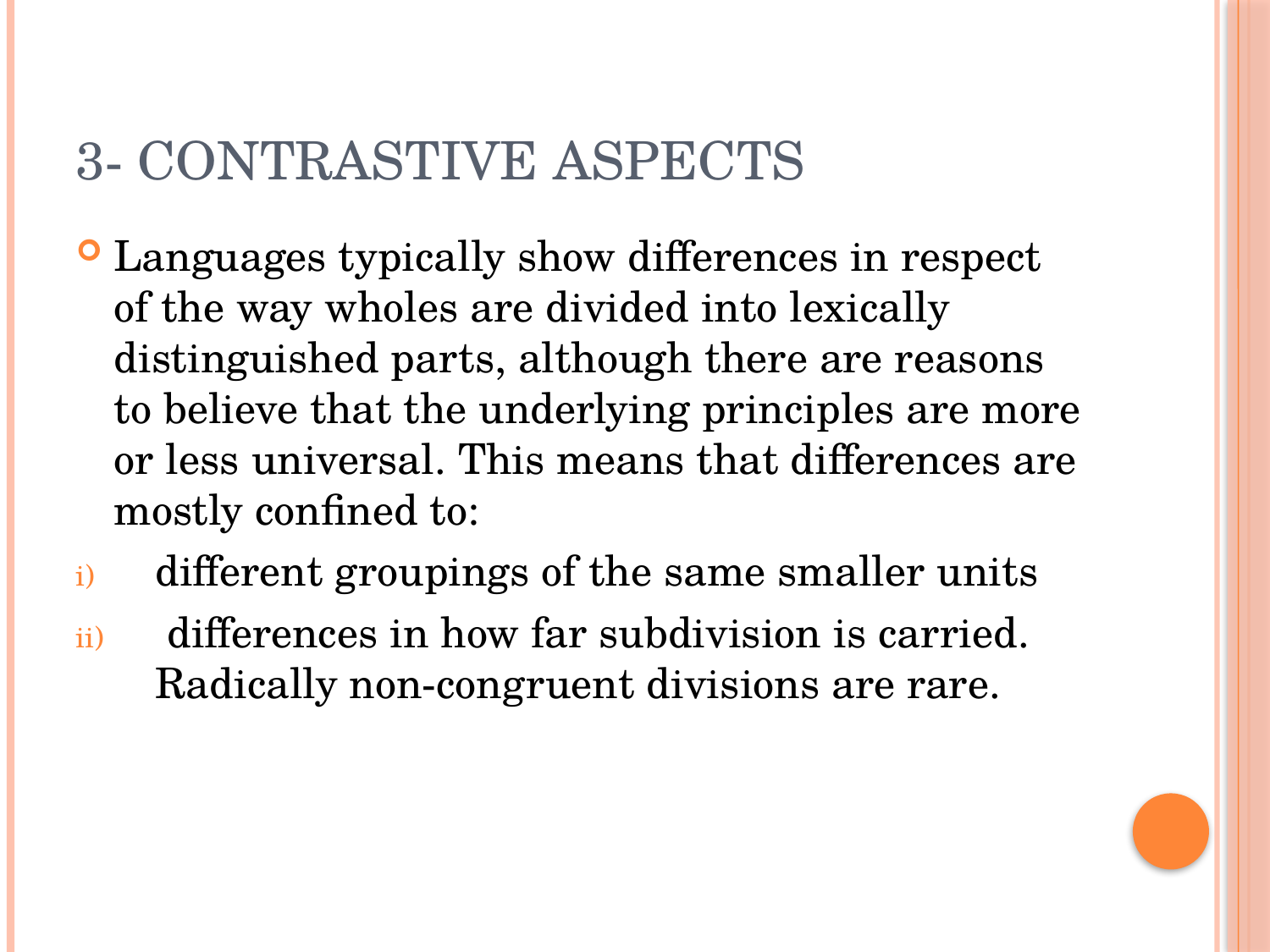

# 3- Contrastive aspects
Languages typically show differences in respect of the way wholes are divided into lexically distinguished parts, although there are reasons to believe that the underlying principles are more or less universal. This means that differences are mostly confined to:
different groupings of the same smaller units
 differences in how far subdivision is carried. Radically non-congruent divisions are rare.